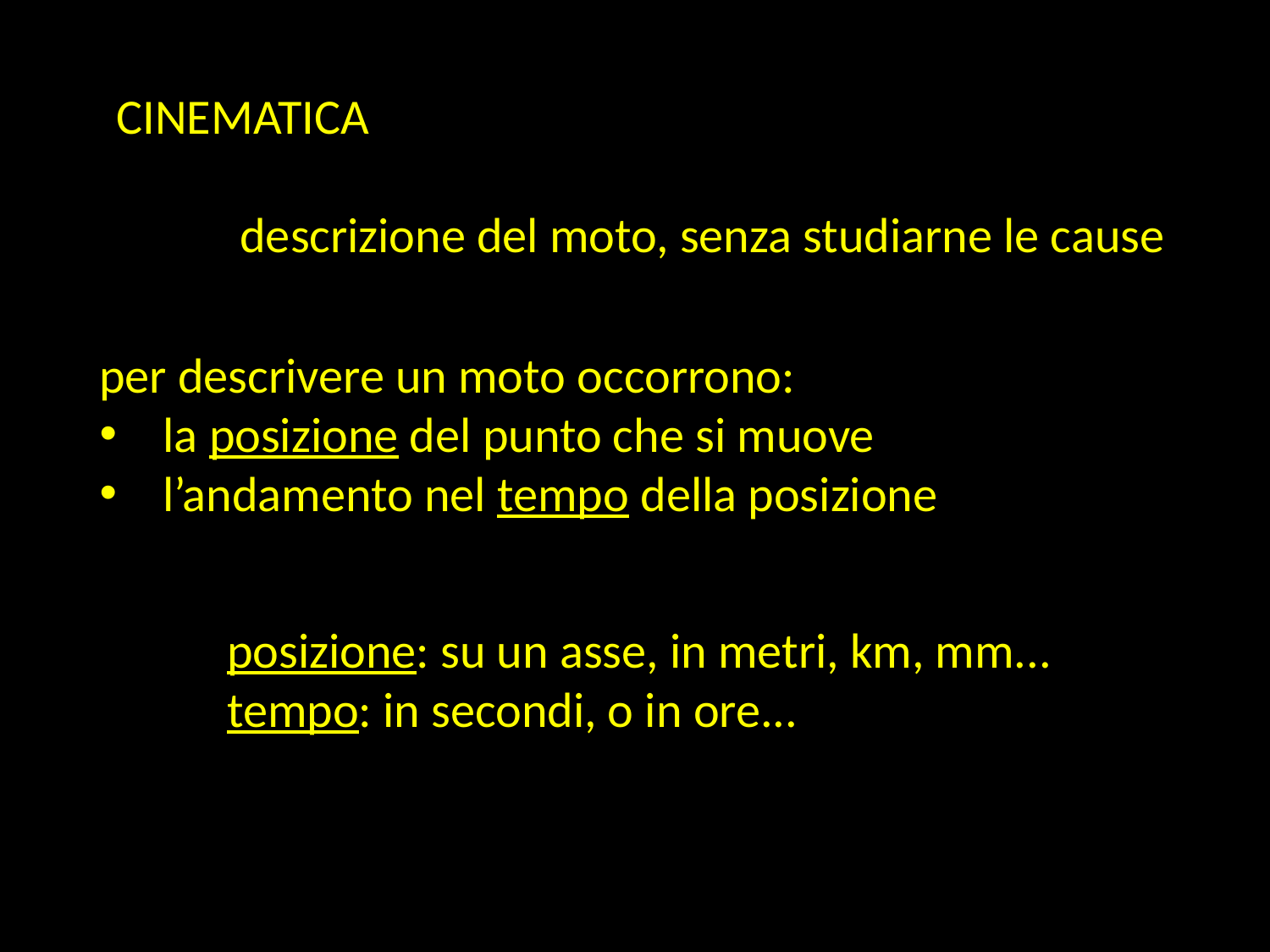

CINEMATICA

           descrizione del moto, senza studiarne le cause
per descrivere un moto occorrono:
la posizione del punto che si muove
l’andamento nel tempo della posizione
posizione: su un asse, in metri, km, mm...
tempo: in secondi, o in ore...